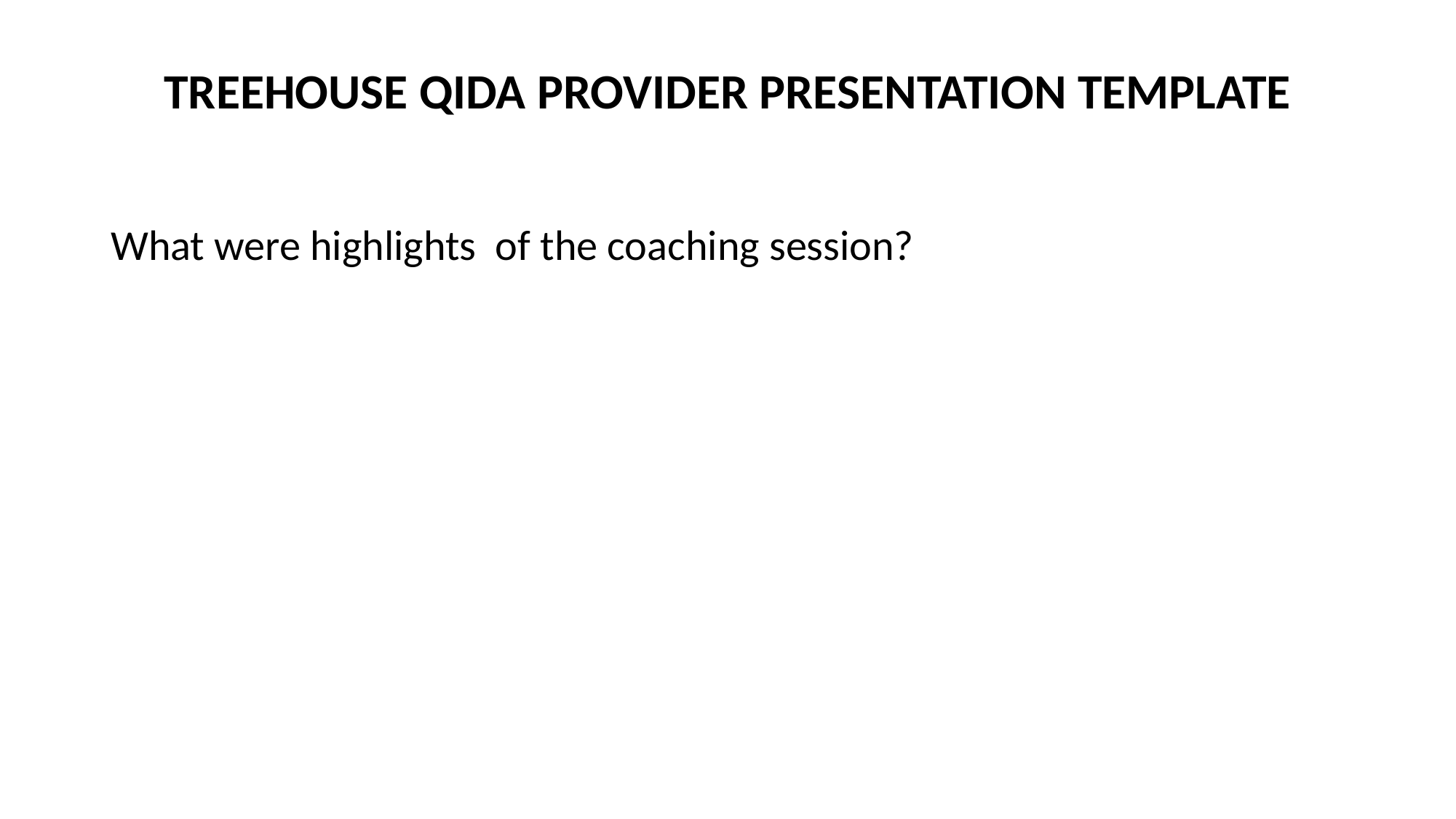

# TREEHOUSE QIDA PROVIDER PRESENTATION TEMPLATE
What were highlights  of the coaching session?